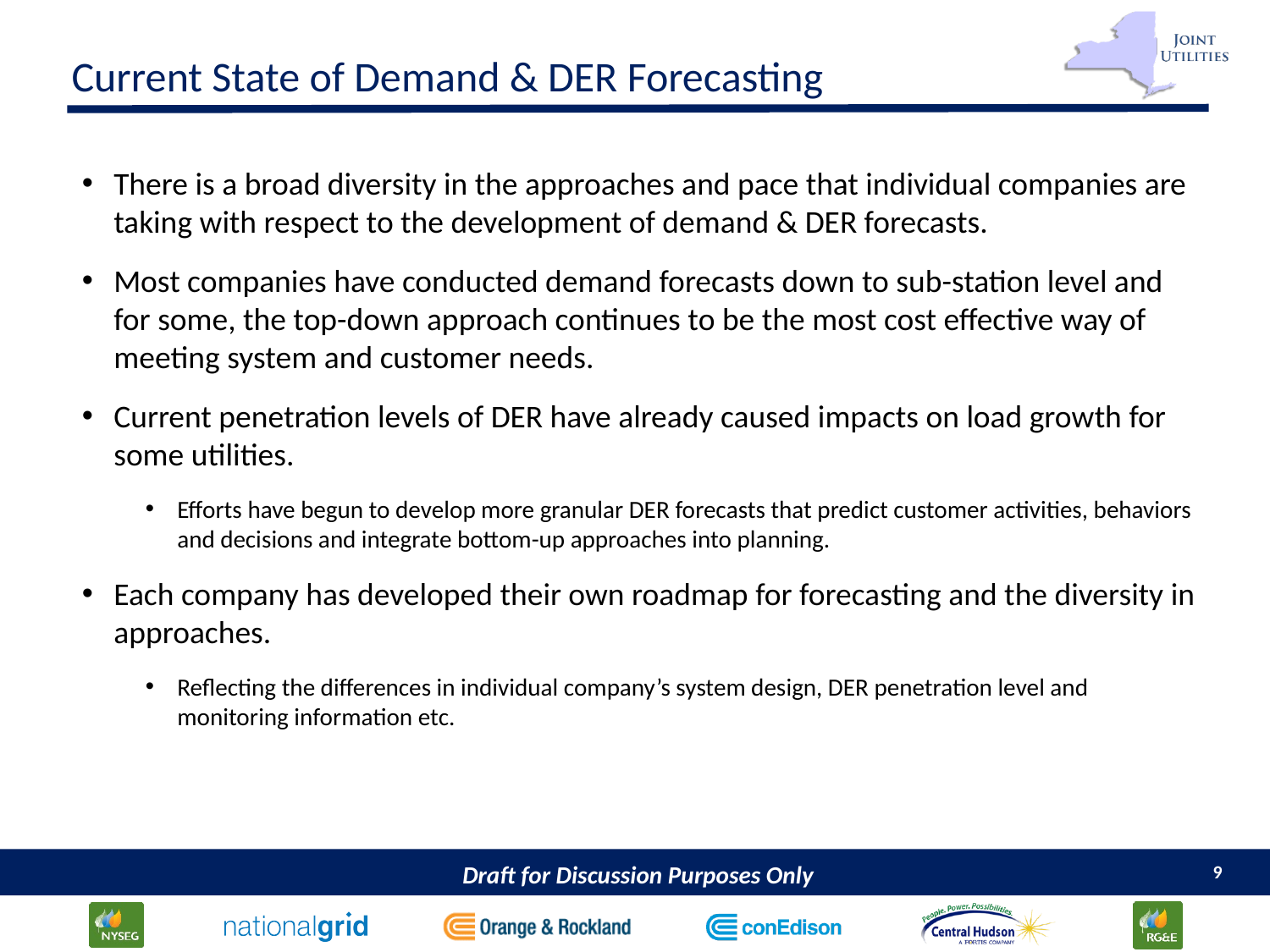

# Current State of Demand & DER Forecasting
There is a broad diversity in the approaches and pace that individual companies are taking with respect to the development of demand & DER forecasts.
Most companies have conducted demand forecasts down to sub-station level and for some, the top-down approach continues to be the most cost effective way of meeting system and customer needs.
Current penetration levels of DER have already caused impacts on load growth for some utilities.
Efforts have begun to develop more granular DER forecasts that predict customer activities, behaviors and decisions and integrate bottom-up approaches into planning.
Each company has developed their own roadmap for forecasting and the diversity in approaches.
Reflecting the differences in individual company’s system design, DER penetration level and monitoring information etc.